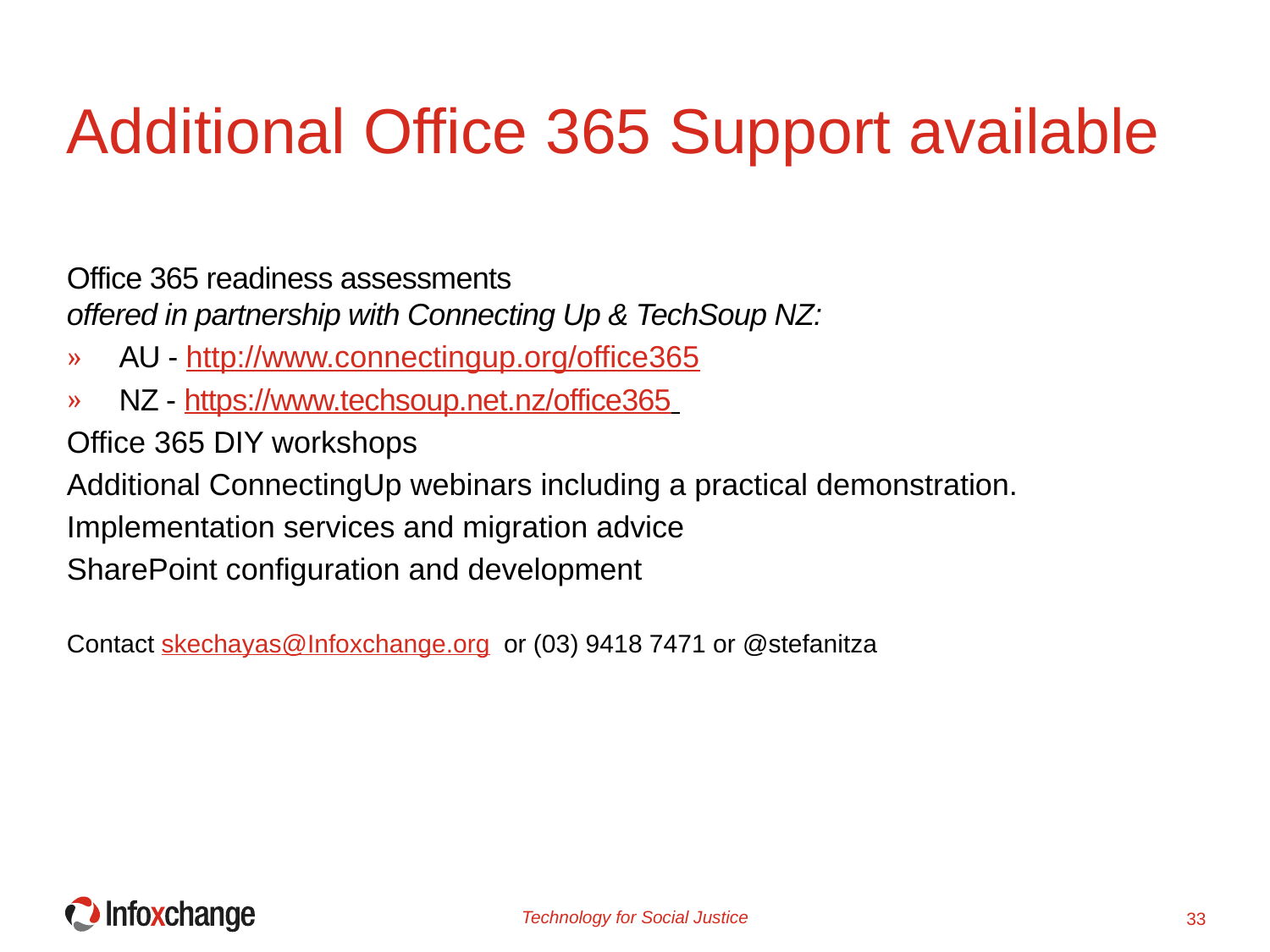

# Additional Office 365 Support available
Office 365 readiness assessments
offered in partnership with Connecting Up & TechSoup NZ:
AU - http://www.connectingup.org/office365
NZ - https://www.techsoup.net.nz/office365
Office 365 DIY workshops
Additional ConnectingUp webinars including a practical demonstration.
Implementation services and migration advice
SharePoint configuration and development

Contact skechayas@Infoxchange.org  or (03) 9418 7471 or @stefanitza